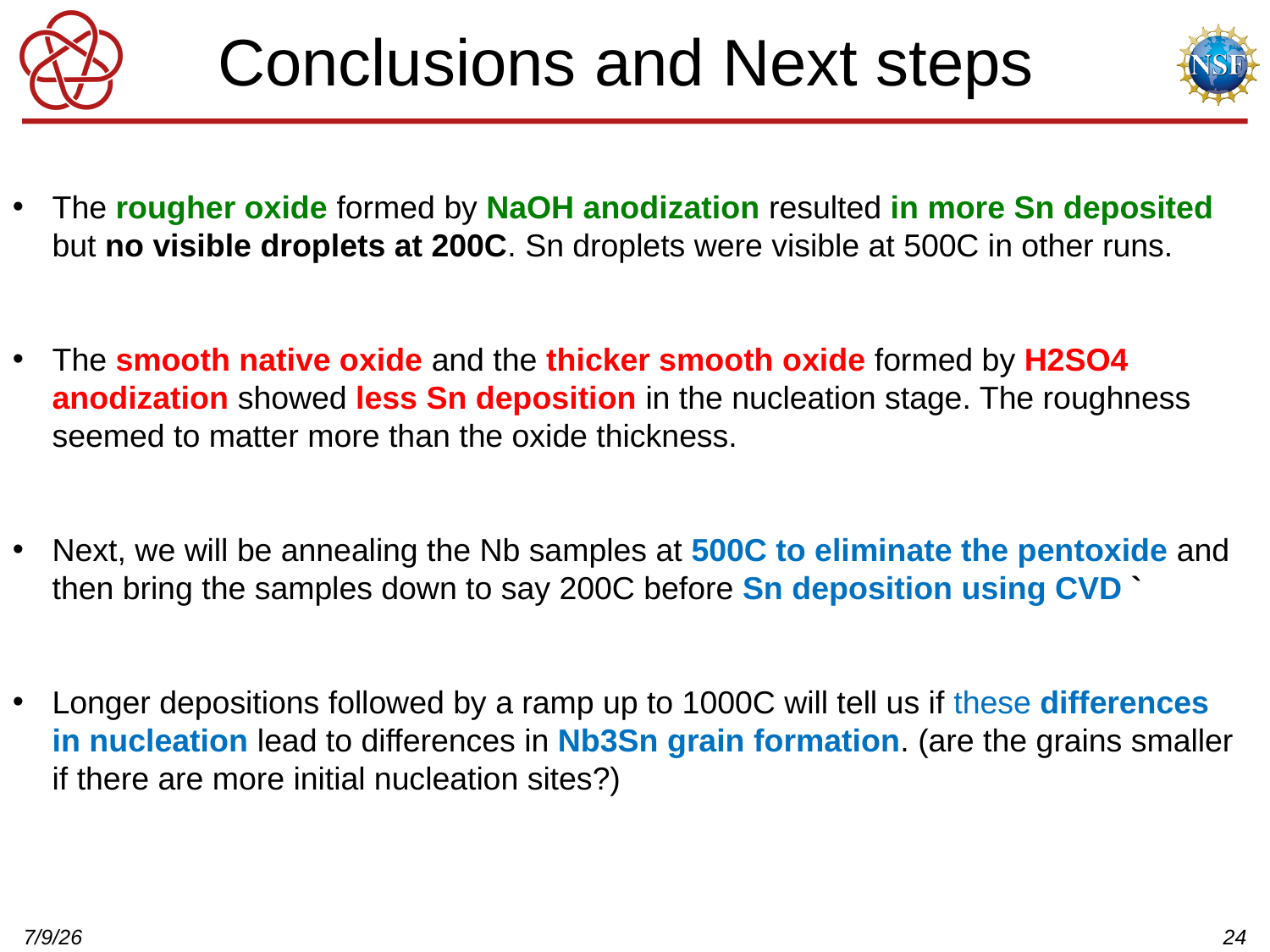

# Conclusions and Next steps

The rougher oxide formed by NaOH anodization resulted in more Sn deposited but no visible droplets at 200C. Sn droplets were visible at 500C in other runs.

The smooth native oxide and the thicker smooth oxide formed by H2SO4 anodization showed less Sn deposition in the nucleation stage. The roughness seemed to matter more than the oxide thickness.

Next, we will be annealing the Nb samples at 500C to eliminate the pentoxide and then bring the samples down to say 200C before Sn deposition using CVD `

Longer depositions followed by a ramp up to 1000C will tell us if these differences in nucleation lead to differences in Nb3Sn grain formation. (are the grains smaller if there are more initial nucleation sites?)
7/9/26

24